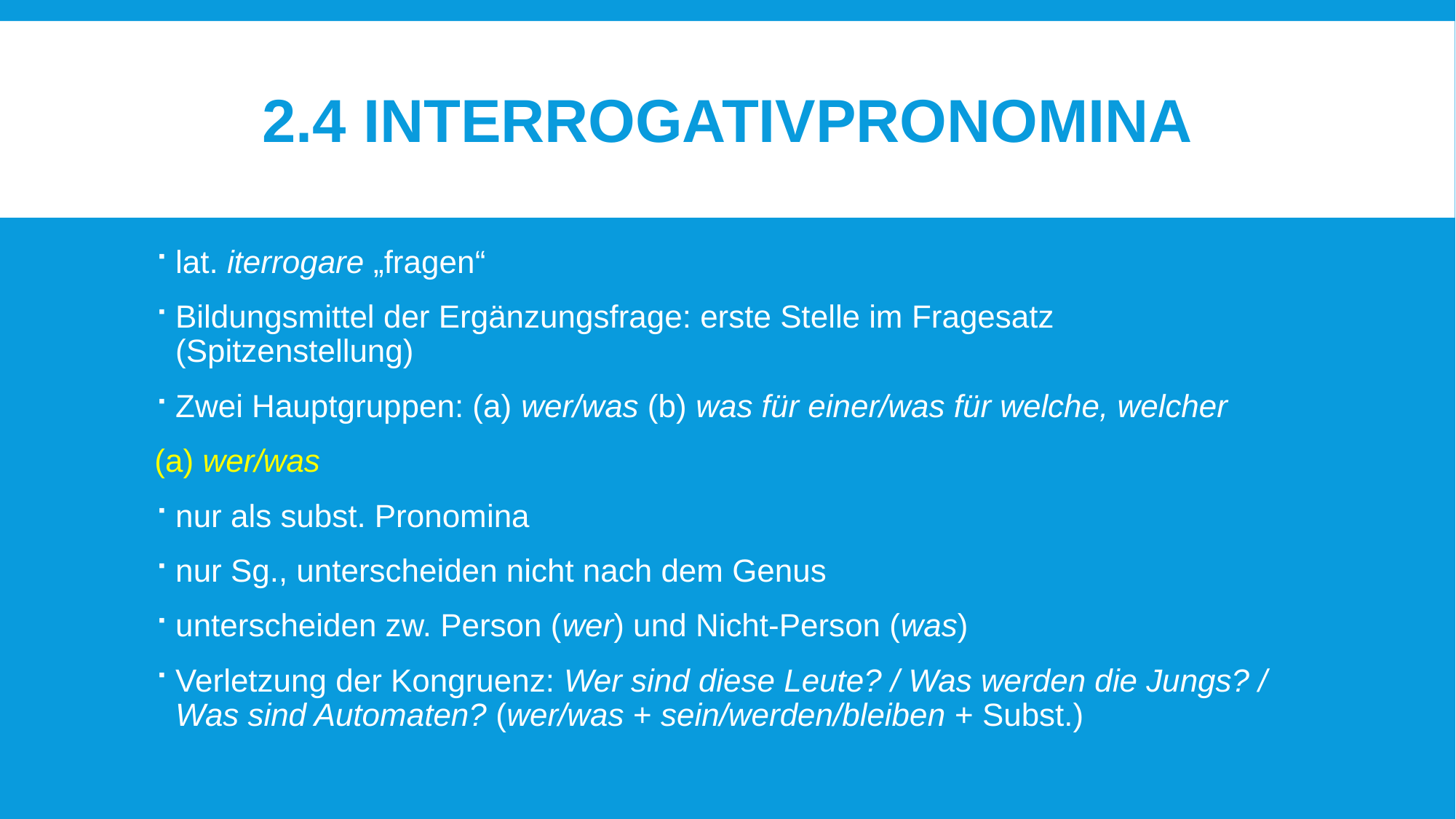

# 2.4 Interrogativpronomina
lat. iterrogare „fragen“
Bildungsmittel der Ergänzungsfrage: erste Stelle im Fragesatz (Spitzenstellung)
Zwei Hauptgruppen: (a) wer/was (b) was für einer/was für welche, welcher
(a) wer/was
nur als subst. Pronomina
nur Sg., unterscheiden nicht nach dem Genus
unterscheiden zw. Person (wer) und Nicht-Person (was)
Verletzung der Kongruenz: Wer sind diese Leute? / Was werden die Jungs? / Was sind Automaten? (wer/was + sein/werden/bleiben + Subst.)